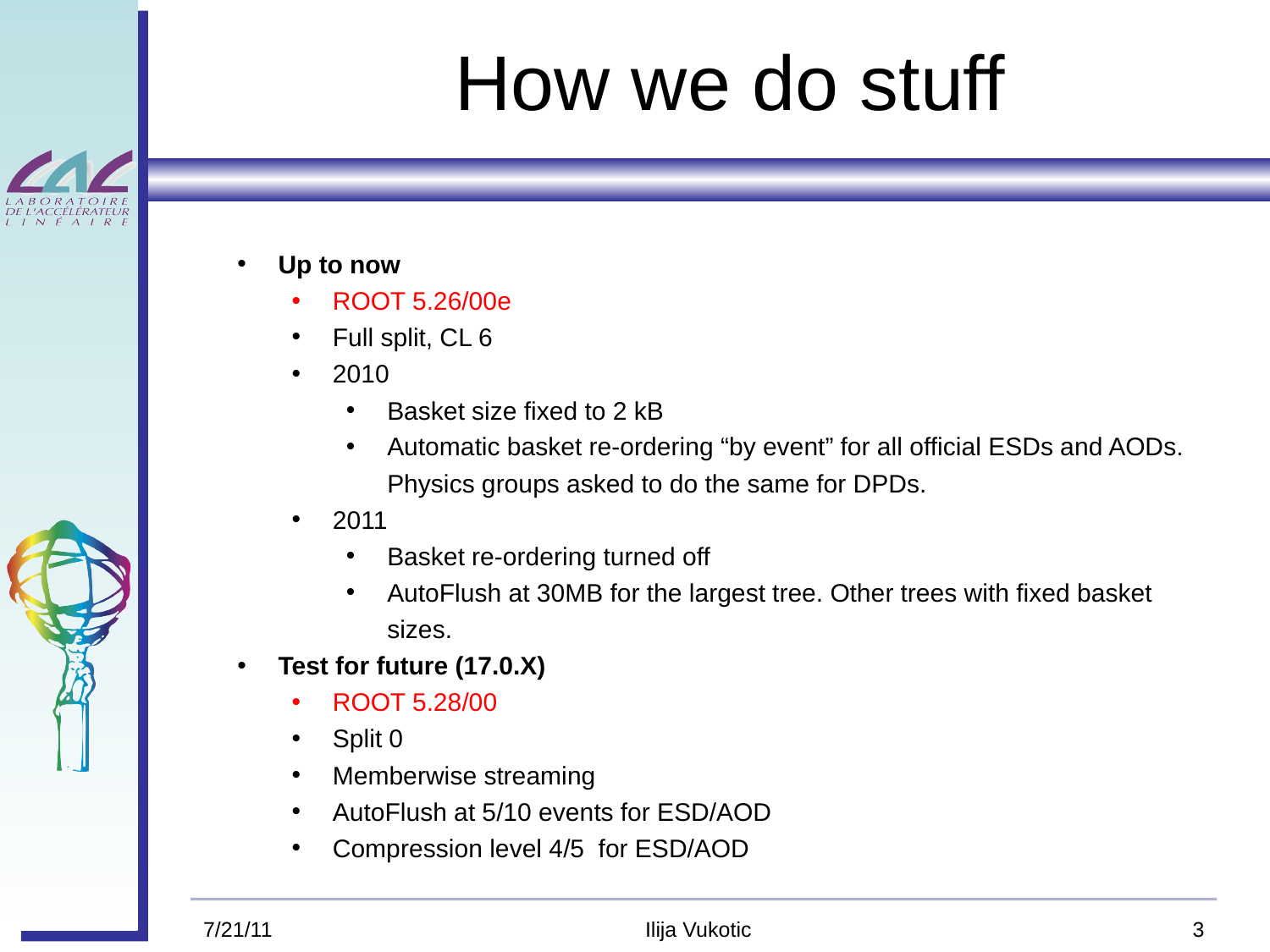

# How we do stuff
Up to now
ROOT 5.26/00e
Full split, CL 6
2010
Basket size fixed to 2 kB
Automatic basket re-ordering “by event” for all official ESDs and AODs. Physics groups asked to do the same for DPDs.
2011
Basket re-ordering turned off
AutoFlush at 30MB for the largest tree. Other trees with fixed basket sizes.
Test for future (17.0.X)
ROOT 5.28/00
Split 0
Memberwise streaming
AutoFlush at 5/10 events for ESD/AOD
Compression level 4/5  for ESD/AOD
7/21/11
Ilija Vukotic
3